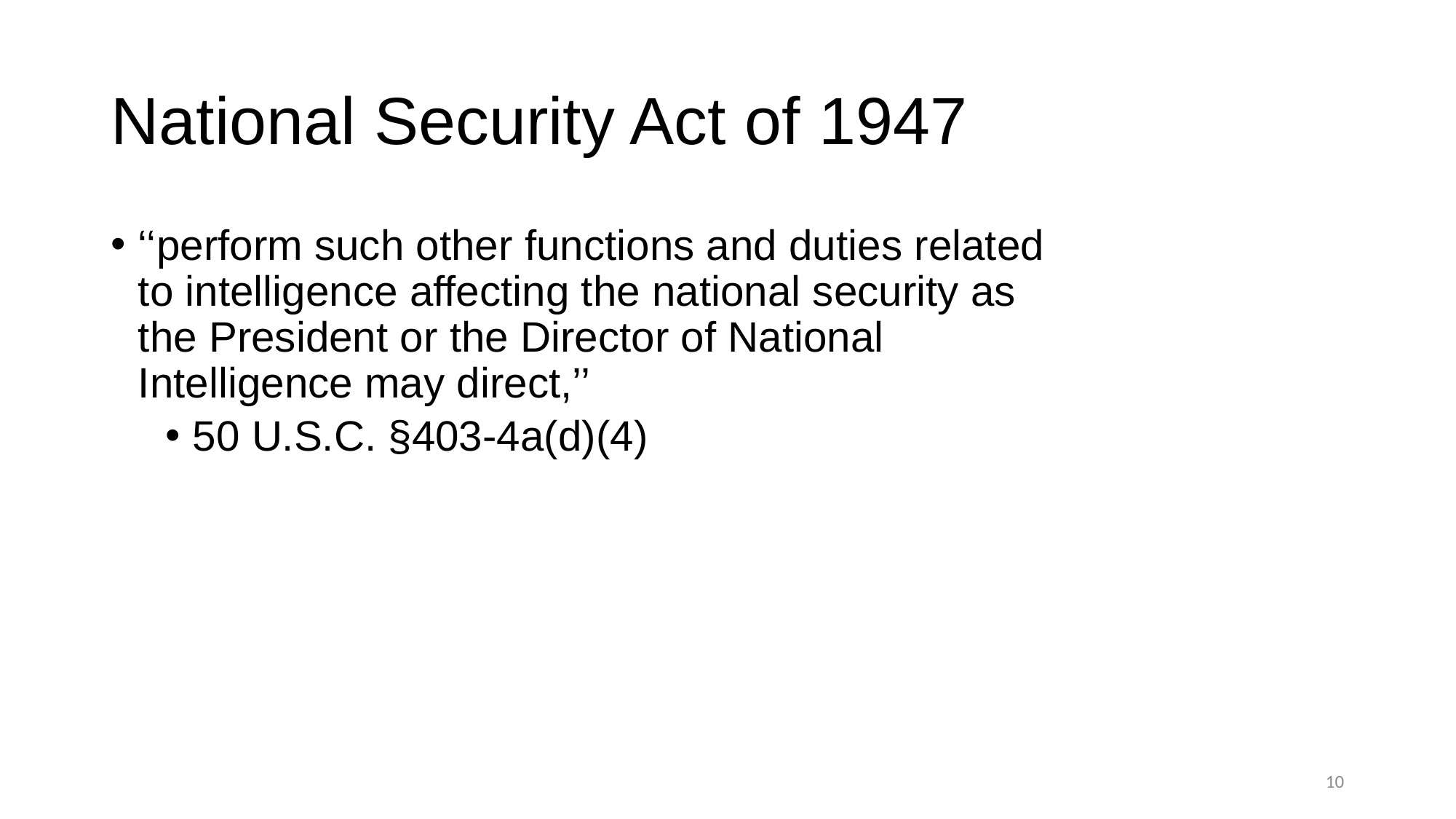

# National Security Act of 1947
‘‘perform such other functions and duties related to intelligence affecting the national security as the President or the Director of National Intelligence may direct,’’
50 U.S.C. §403-4a(d)(4)
10